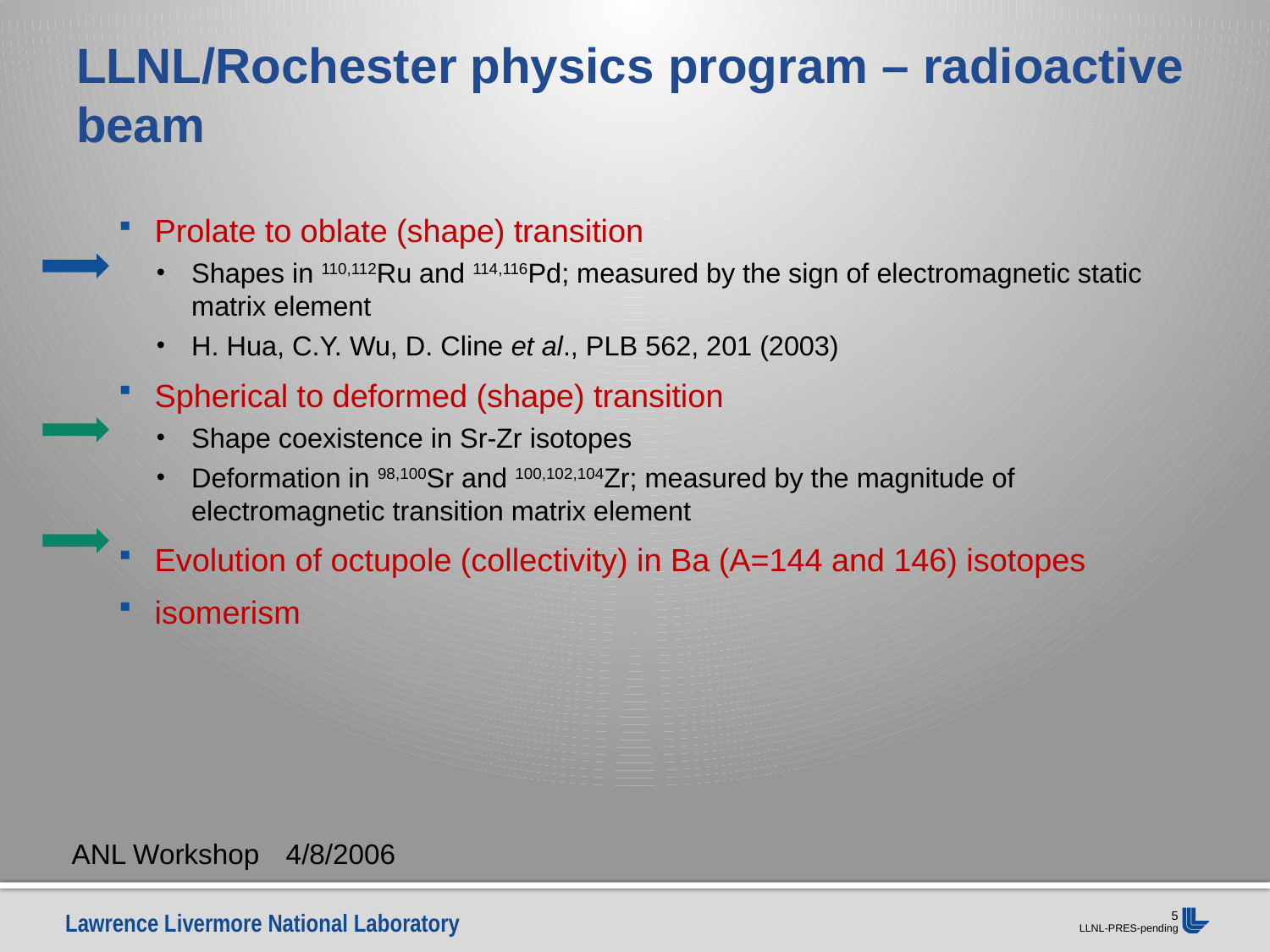

# LLNL/Rochester physics program – radioactive beam
Prolate to oblate (shape) transition
Shapes in 110,112Ru and 114,116Pd; measured by the sign of electromagnetic static matrix element
H. Hua, C.Y. Wu, D. Cline et al., PLB 562, 201 (2003)
Spherical to deformed (shape) transition
Shape coexistence in Sr-Zr isotopes
Deformation in 98,100Sr and 100,102,104Zr; measured by the magnitude of electromagnetic transition matrix element
Evolution of octupole (collectivity) in Ba (A=144 and 146) isotopes
isomerism

ANL Workshop
4/8/2006